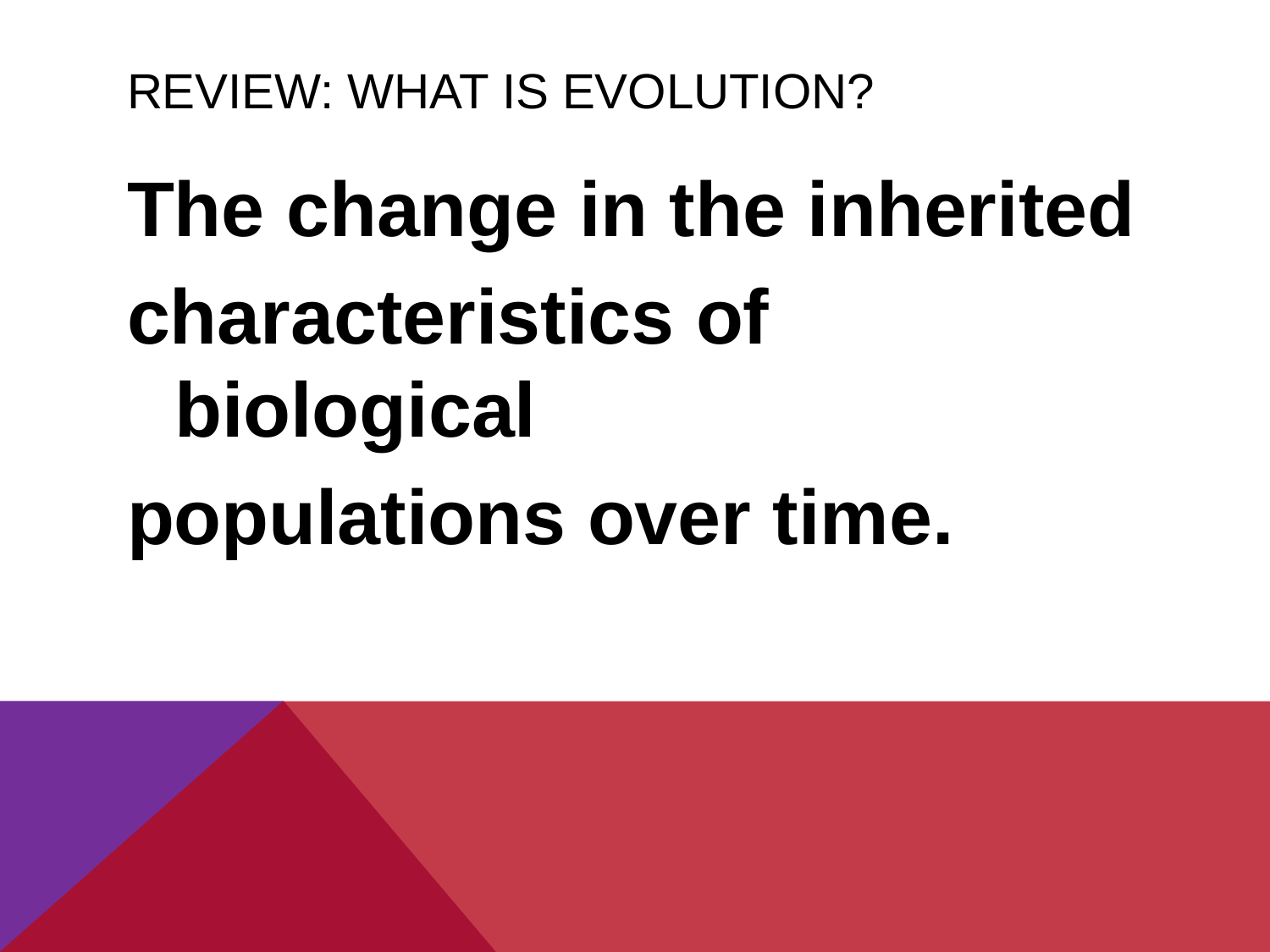

# Review: What is evolution?
The change in the inherited
characteristics of biological
populations over time.